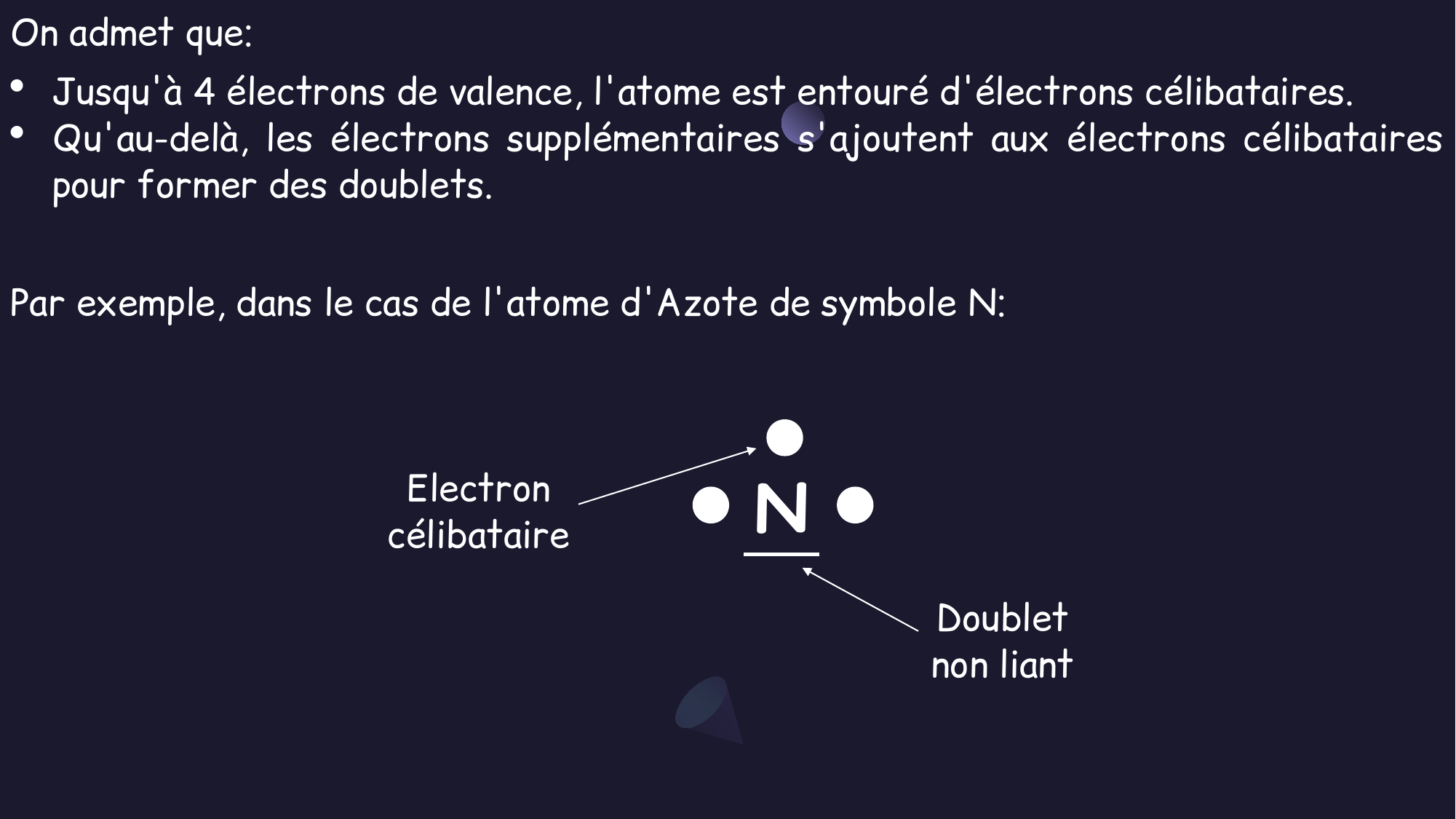

On admet que:
Jusqu'à 4 électrons de valence, l'atome est entouré d'électrons célibataires.
Qu'au-delà, les électrons supplémentaires s'ajoutent aux électrons célibataires pour former des doublets.

Par exemple, dans le cas de l'atome d'Azote de symbole N:

N

Electron célibataire
Doublet non liant